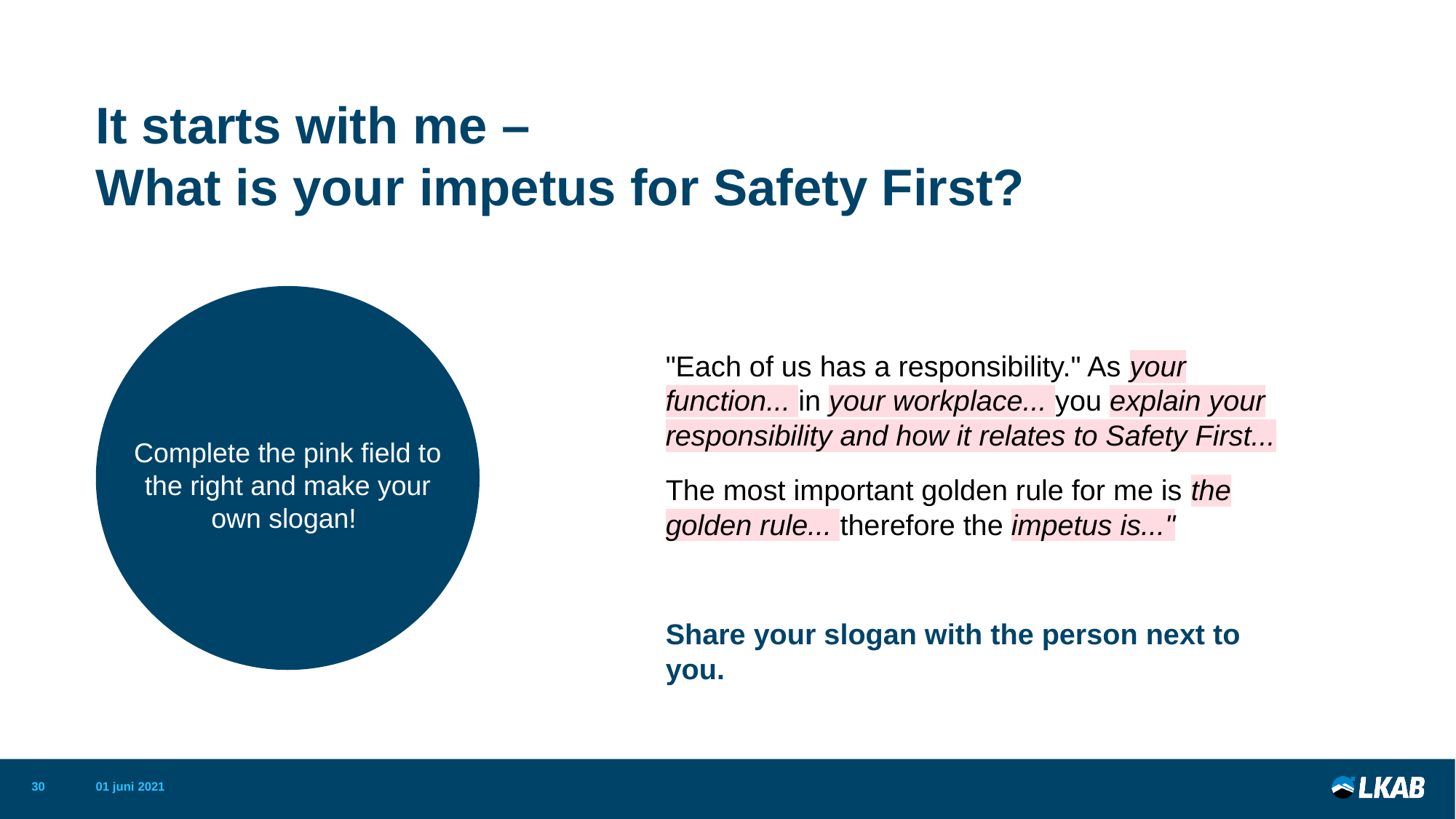

# It starts with me –  What is your impetus for Safety First?

"Each of us has a responsibility." As your function... in your workplace... you explain your responsibility and how it relates to Safety First...
The most important golden rule for me is the golden rule... therefore the impetus is..."

Share your slogan with the person next to you.

Complete the pink field to the right and make your own slogan!
30
01 juni 2021